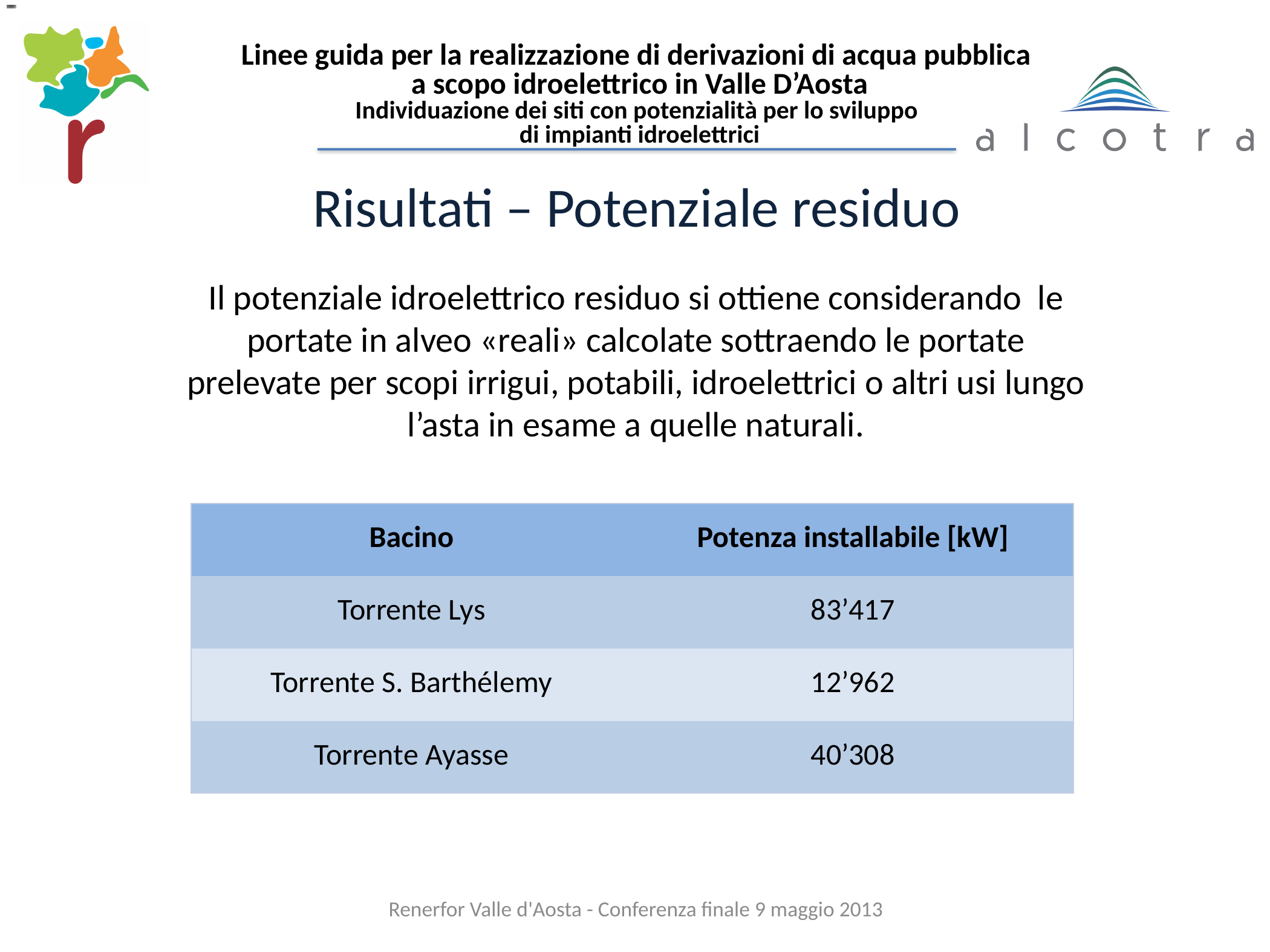

# Linee guida per la realizzazione di derivazioni di acqua pubblica a scopo idroelettrico in Valle D’Aosta Individuazione dei siti con potenzialità per lo sviluppo di impianti idroelettrici
Risultati – Potenziale residuo
Il potenziale idroelettrico residuo si ottiene considerando  le portate in alveo «reali» calcolate sottraendo le portate prelevate per scopi irrigui, potabili, idroelettrici o altri usi lungo l’asta in esame a quelle naturali.
| Bacino | Potenza installabile [kW] |
| --- | --- |
| Torrente Lys | 83’417 |
| Torrente S. Barthélemy | 12’962 |
| Torrente Ayasse | 40’308 |
Renerfor Valle d'Aosta - Conferenza finale 9 maggio 2013